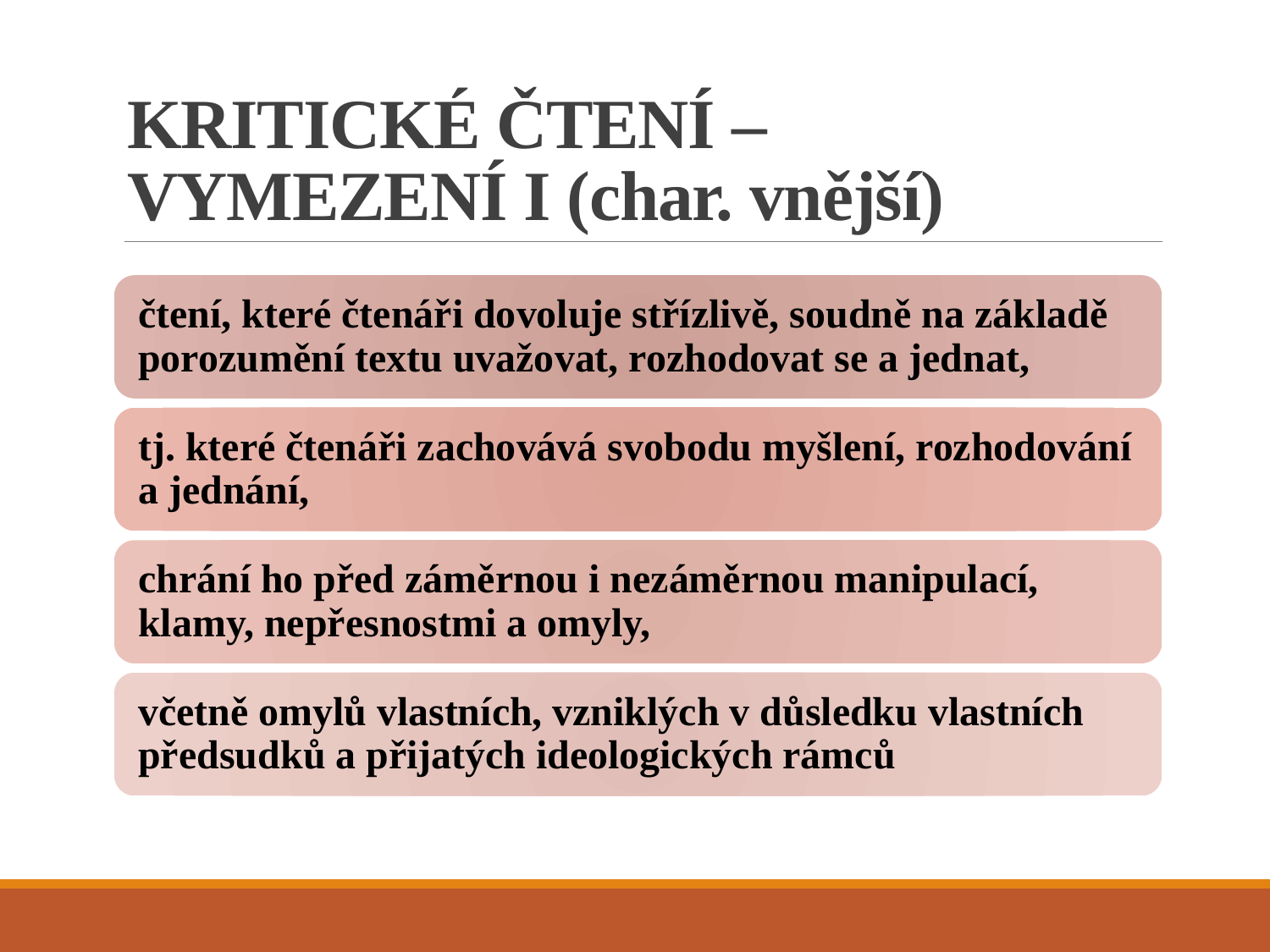

# KRITICKÉ ČTENÍ – VYMEZENÍ I (char. vnější)
čtení, které čtenáři dovoluje střízlivě, soudně na základě porozumění textu uvažovat, rozhodovat se a jednat,
tj. které čtenáři zachovává svobodu myšlení, rozhodování a jednání,
chrání ho před záměrnou i nezáměrnou manipulací, klamy, nepřesnostmi a omyly,
včetně omylů vlastních, vzniklých v důsledku vlastních předsudků a přijatých ideologických rámců